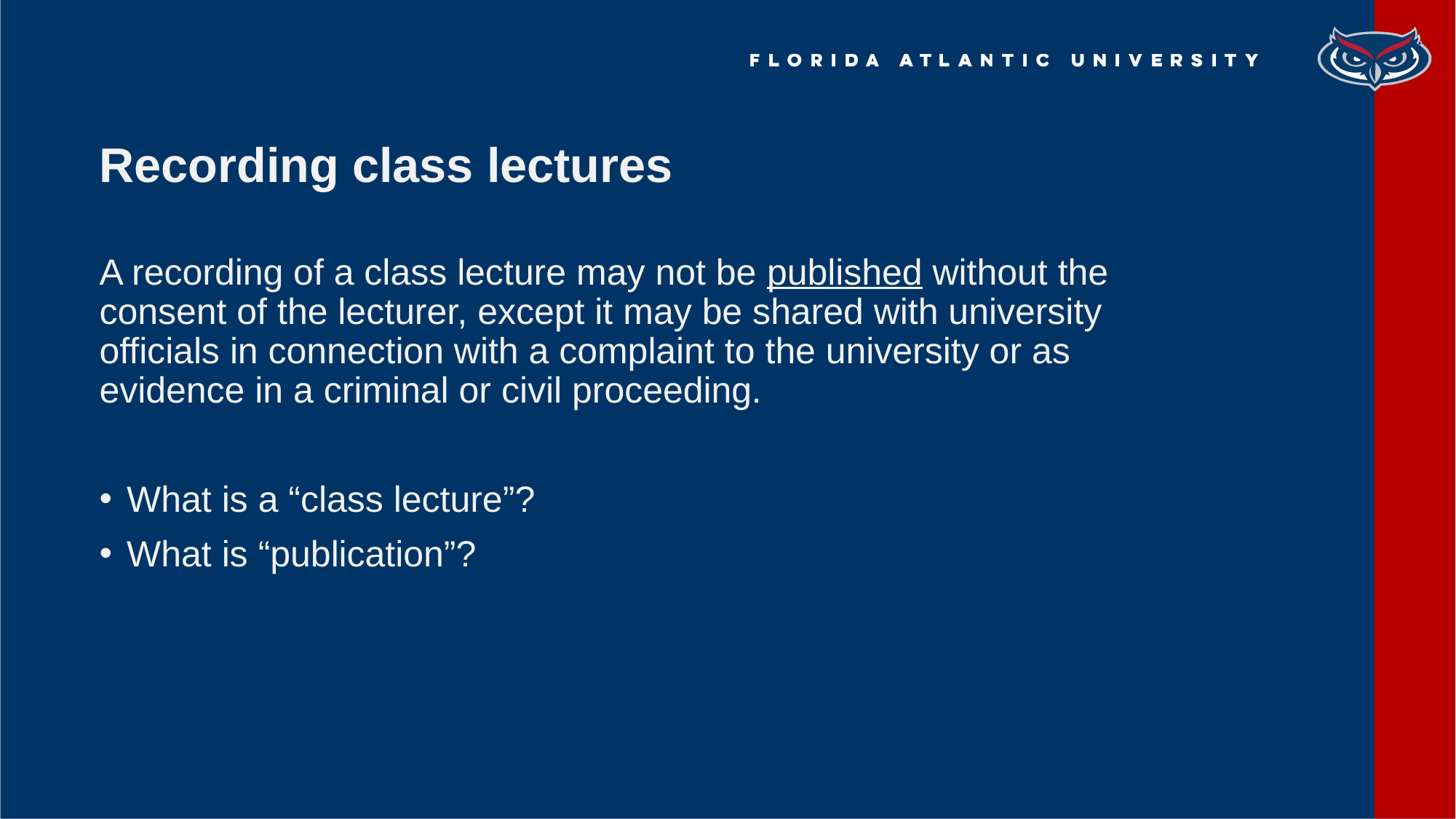

# Recording class lectures
A recording of a class lecture may not be published without the consent of the lecturer, except it may be shared with university officials in connection with a complaint to the university or as evidence in a criminal or civil proceeding.

What is a “class lecture”?
What is “publication”?